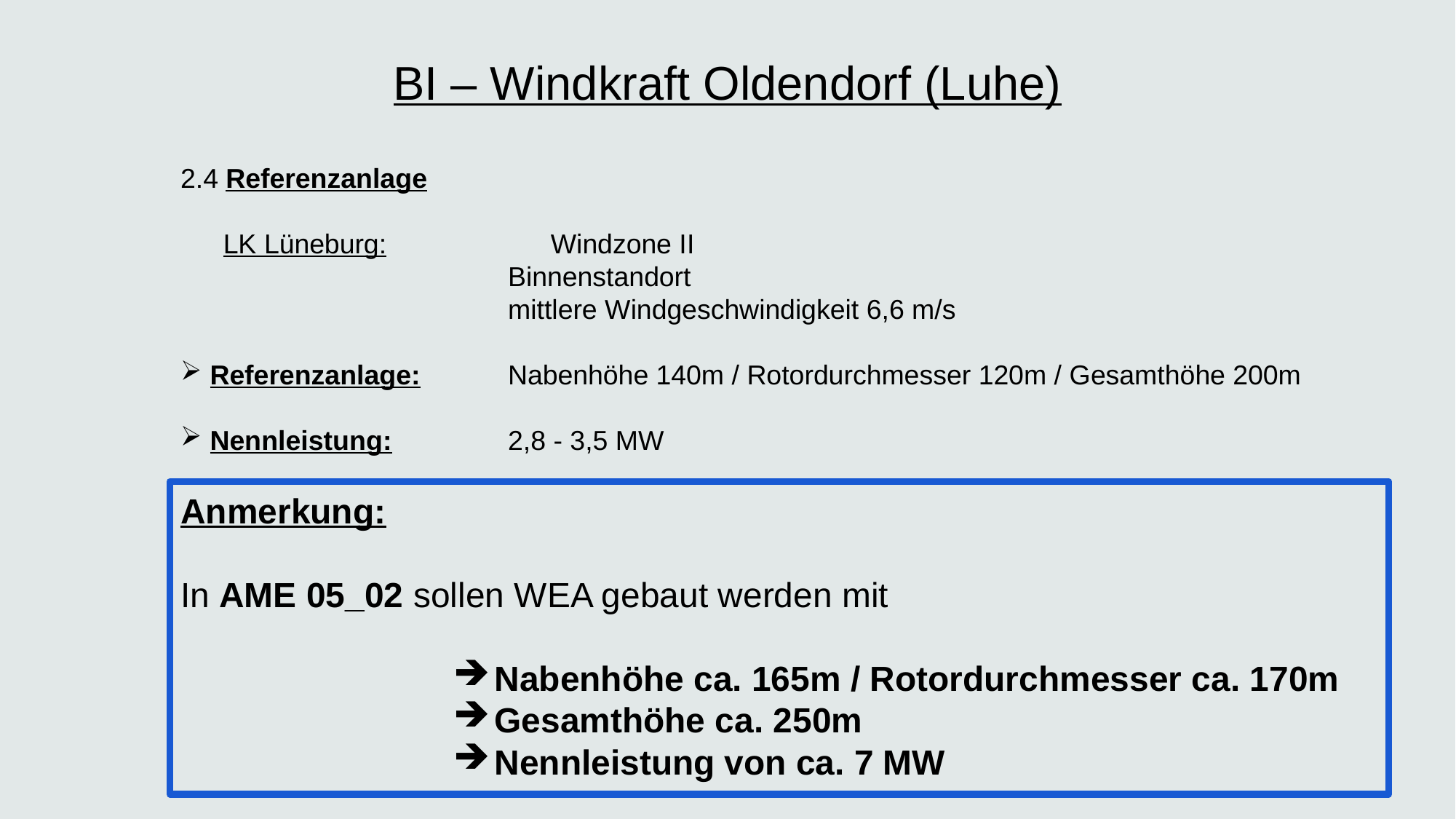

# BI – Windkraft Oldendorf (Luhe)
2.4 Referenzanlage
LK Lüneburg: 		Windzone II
			Binnenstandort
			mittlere Windgeschwindigkeit 6,6 m/s

 Referenzanlage:  	Nabenhöhe 140m / Rotordurchmesser 120m / Gesamthöhe 200m

 Nennleistung: 	2,8 - 3,5 MW

Anmerkung:

In AME 05_02 sollen WEA gebaut werden mit

Nabenhöhe ca. 165m / Rotordurchmesser ca. 170m
Gesamthöhe ca. 250m
Nennleistung von ca. 7 MW